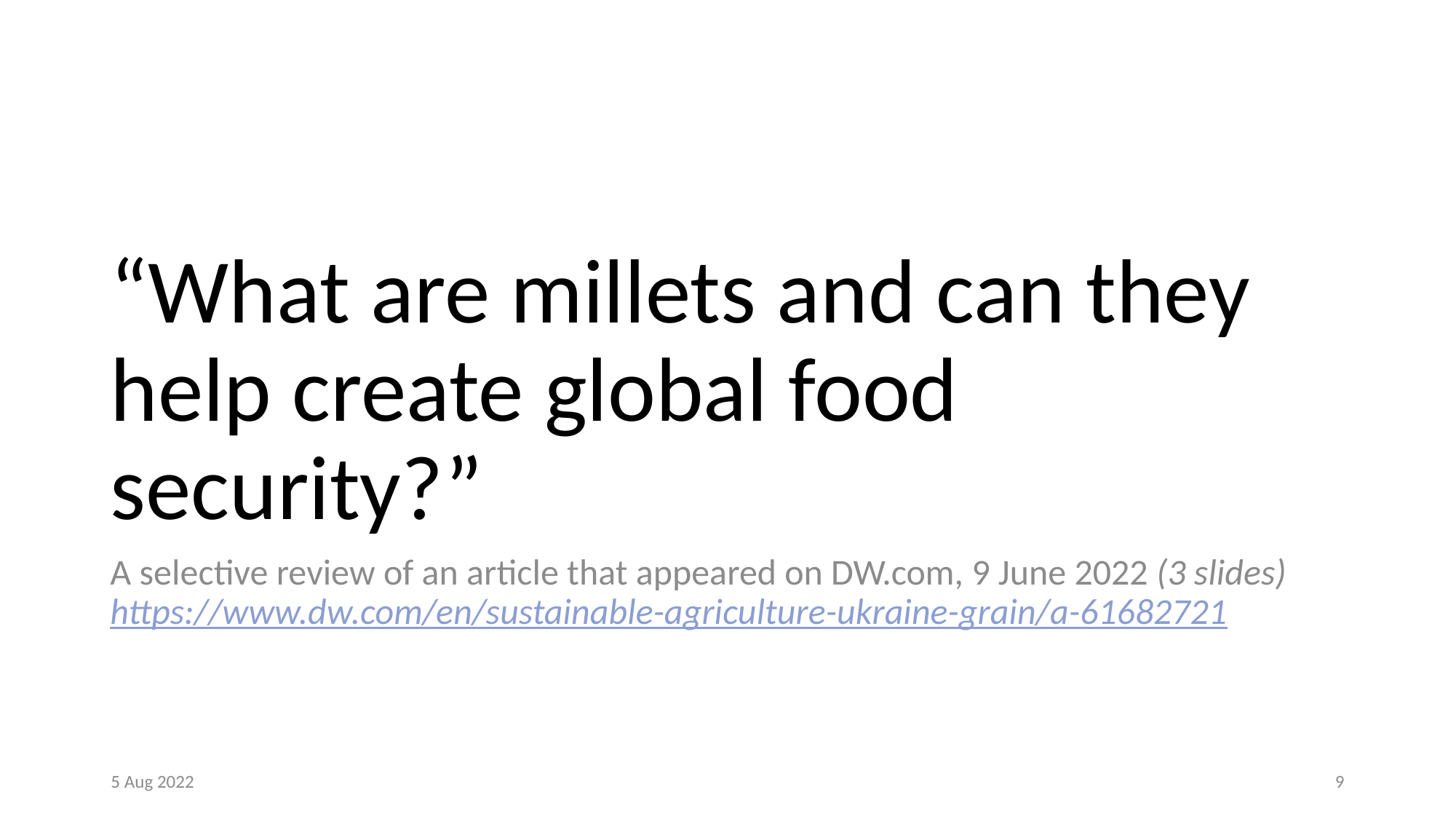

# “What are millets and can they help create global food security?”
A selective review of an article that appeared on DW.com, 9 June 2022 (3 slides) https://www.dw.com/en/sustainable-agriculture-ukraine-grain/a-61682721

5 Aug 2022
9